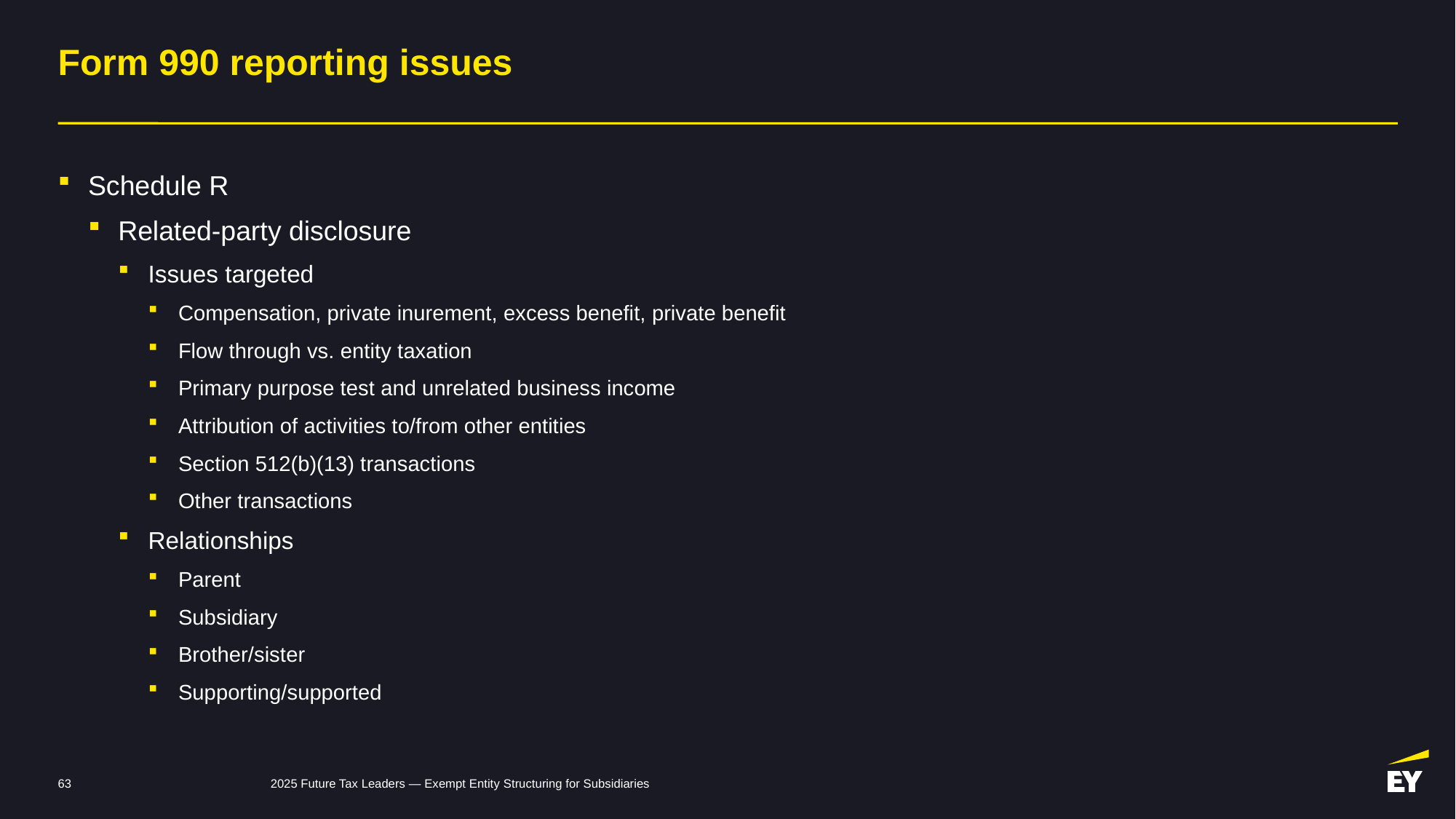

# Form 990 reporting issues
Schedule R
Related-party disclosure
Issues targeted
Compensation, private inurement, excess benefit, private benefit
Flow through vs. entity taxation
Primary purpose test and unrelated business income
Attribution of activities to/from other entities
Section 512(b)(13) transactions
Other transactions
Relationships
Parent
Subsidiary
Brother/sister
Supporting/supported

63